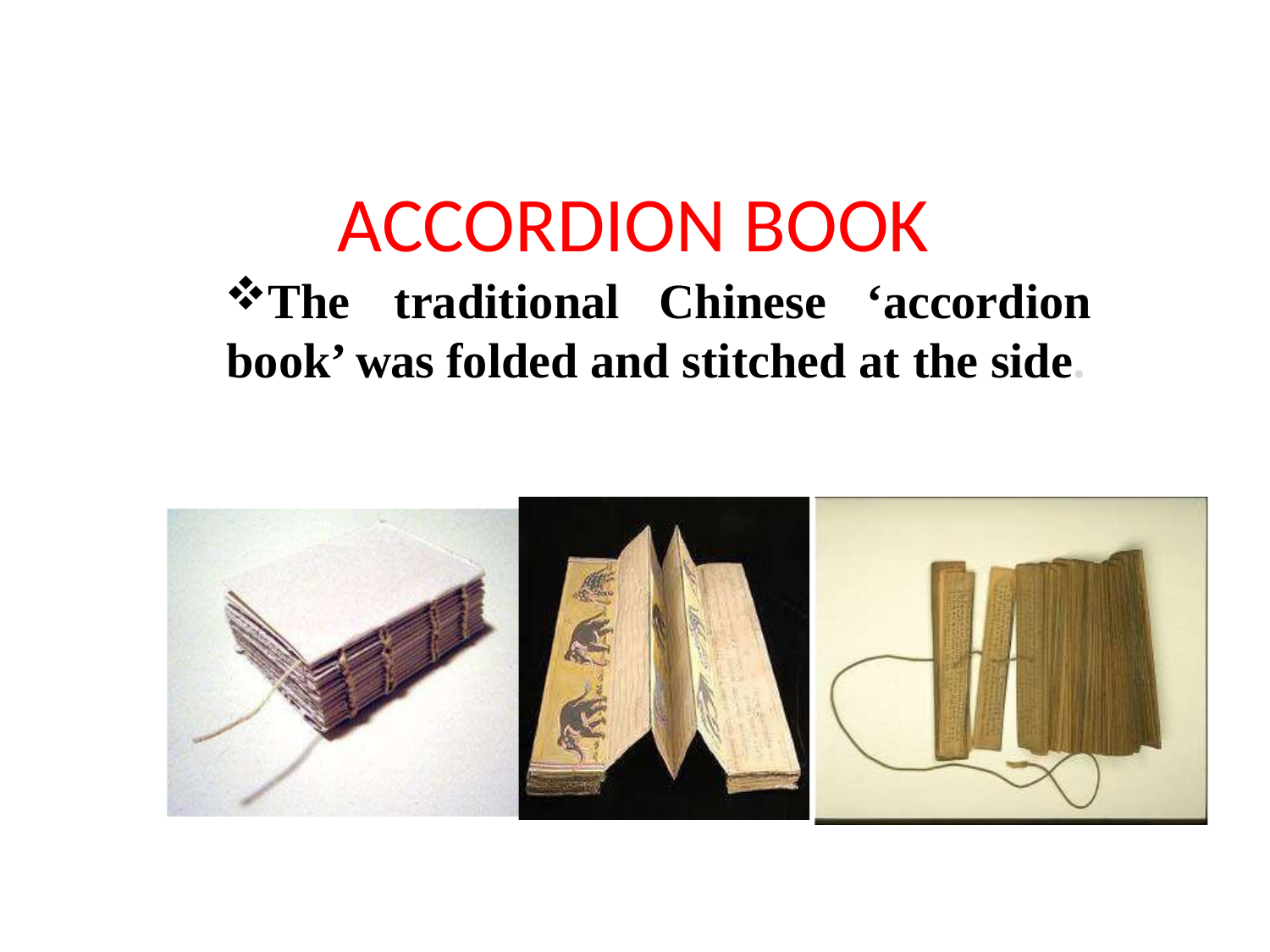

# ACCORDION BOOK
The	traditional	Chinese	‘accordion  book’ was folded and stitched at the side.